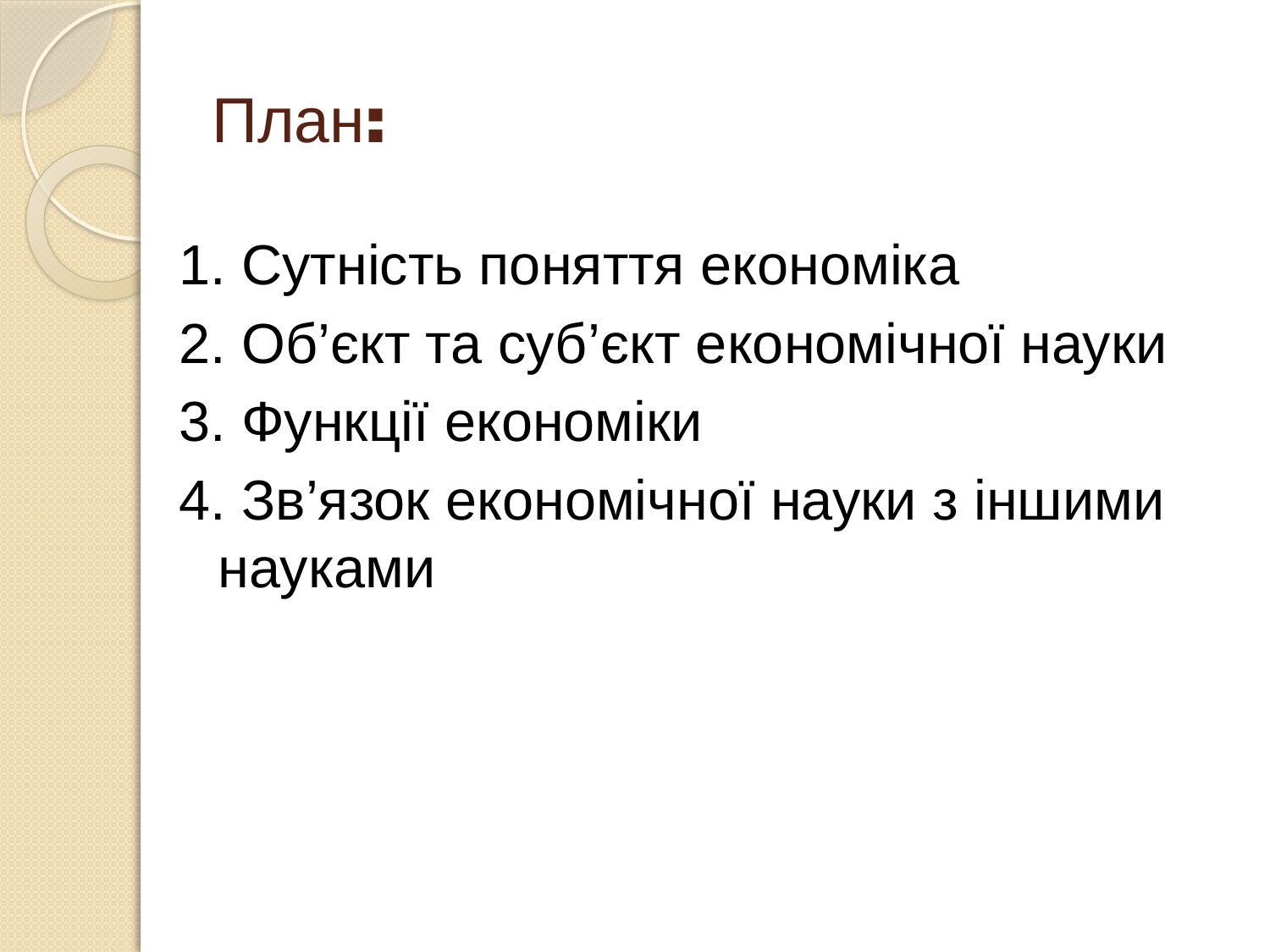

# План:
1. Сутність поняття економіка
2. Об’єкт та суб’єкт економічної науки
3. Функції економіки
4. Зв’язок економічної науки з іншими науками